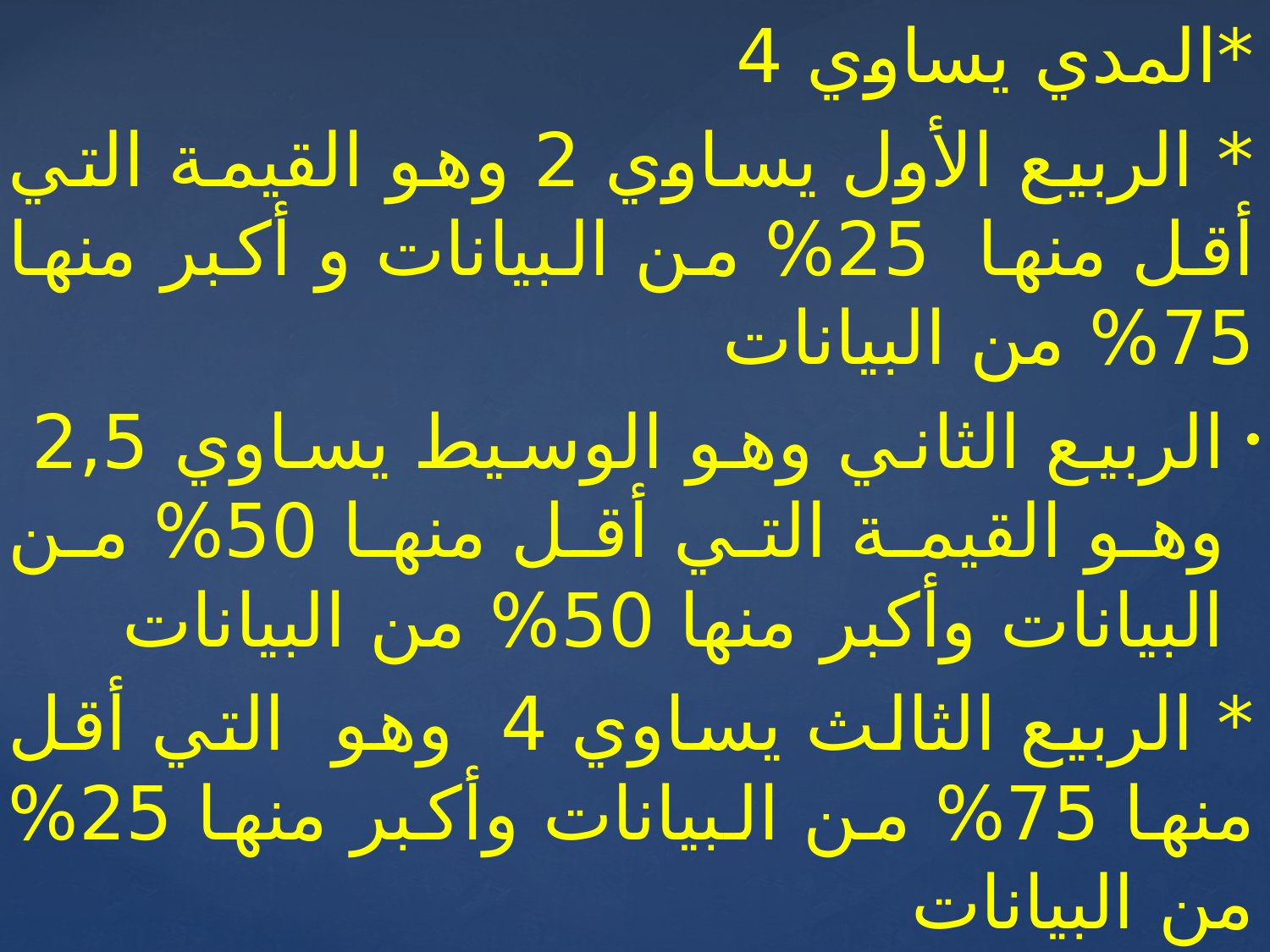

*المدي يساوي 4
* الربيع الأول يساوي 2 وهو القيمة التي أقل منها  25% من البيانات و أكبر منها 75% من البيانات
الربيع الثاني وهو الوسيط يساوي 2,5  وهو القيمة التي أقل منها 50% من البيانات وأكبر منها 50% من البيانات
* الربيع الثالث يساوي 4  وهو  التي أقل منها 75% من البيانات وأكبر منها 25% من البيانات